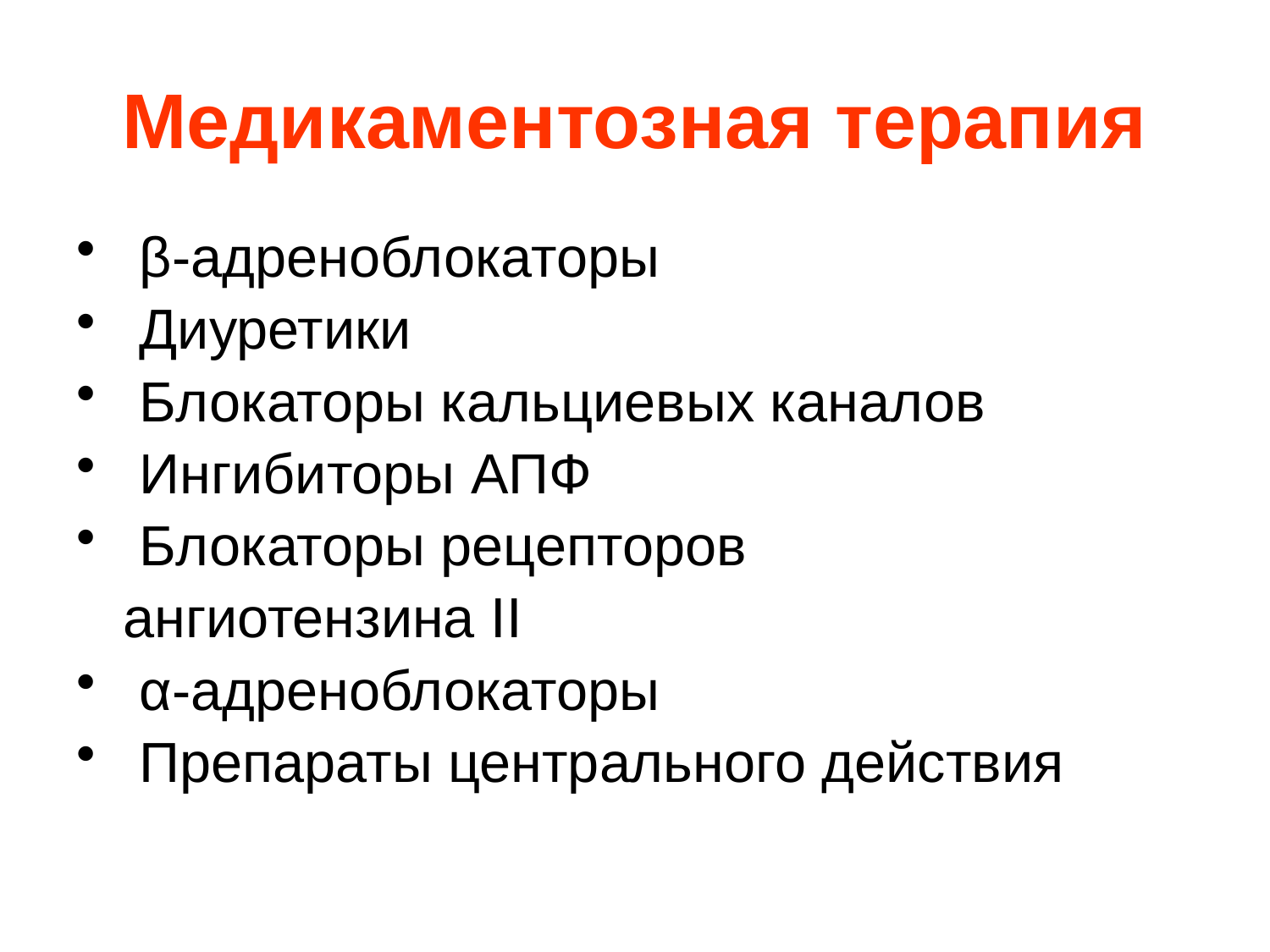

# Медикаментозная терапия
 β-адреноблокаторы
 Диуретики
 Блокаторы кальциевых каналов
 Ингибиторы АПФ
 Блокаторы рецепторов
   ангиотензина II
 α-адреноблокаторы
 Препараты центрального действия